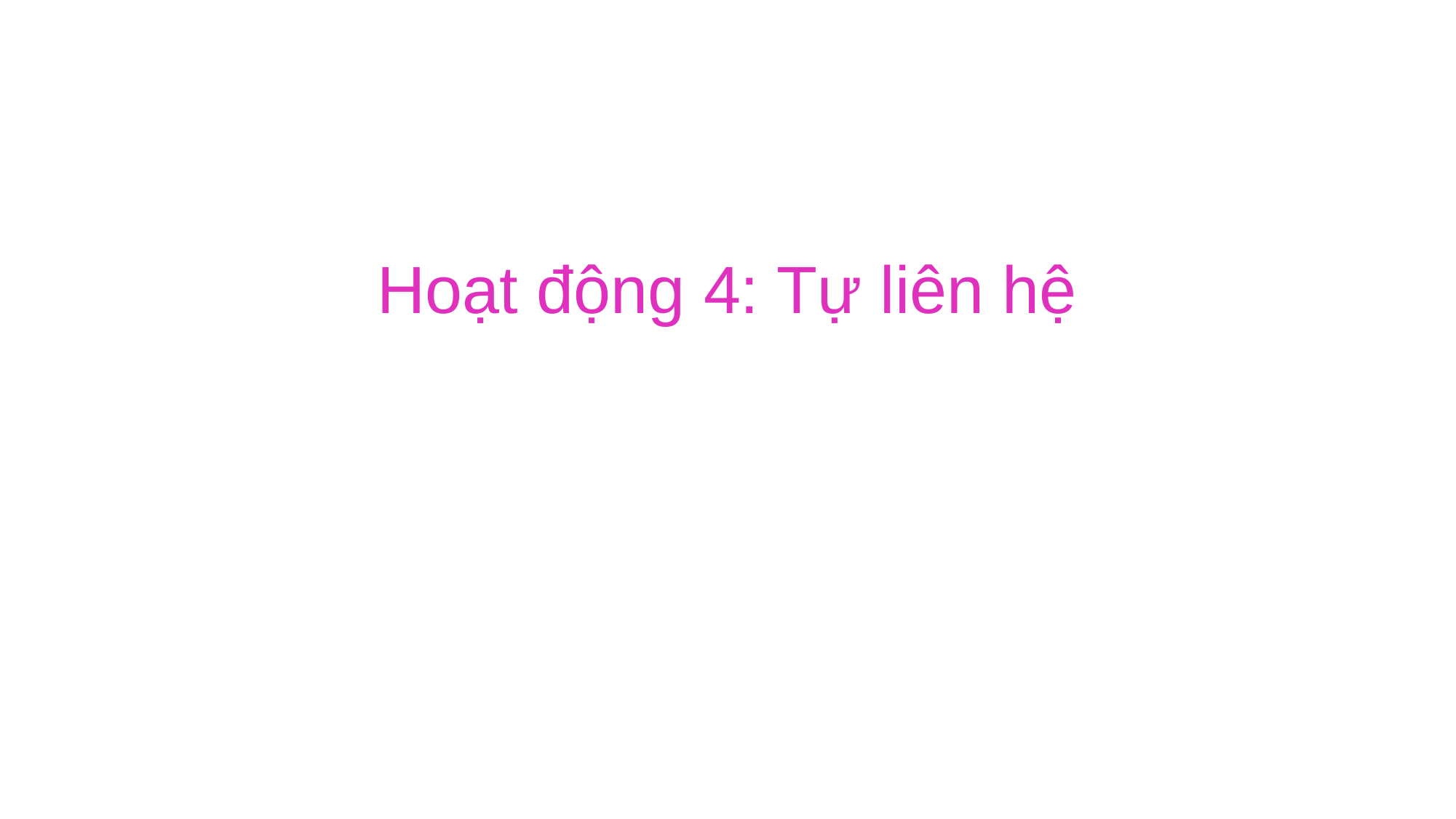

# Hoạt động 4: Tự liên hệ